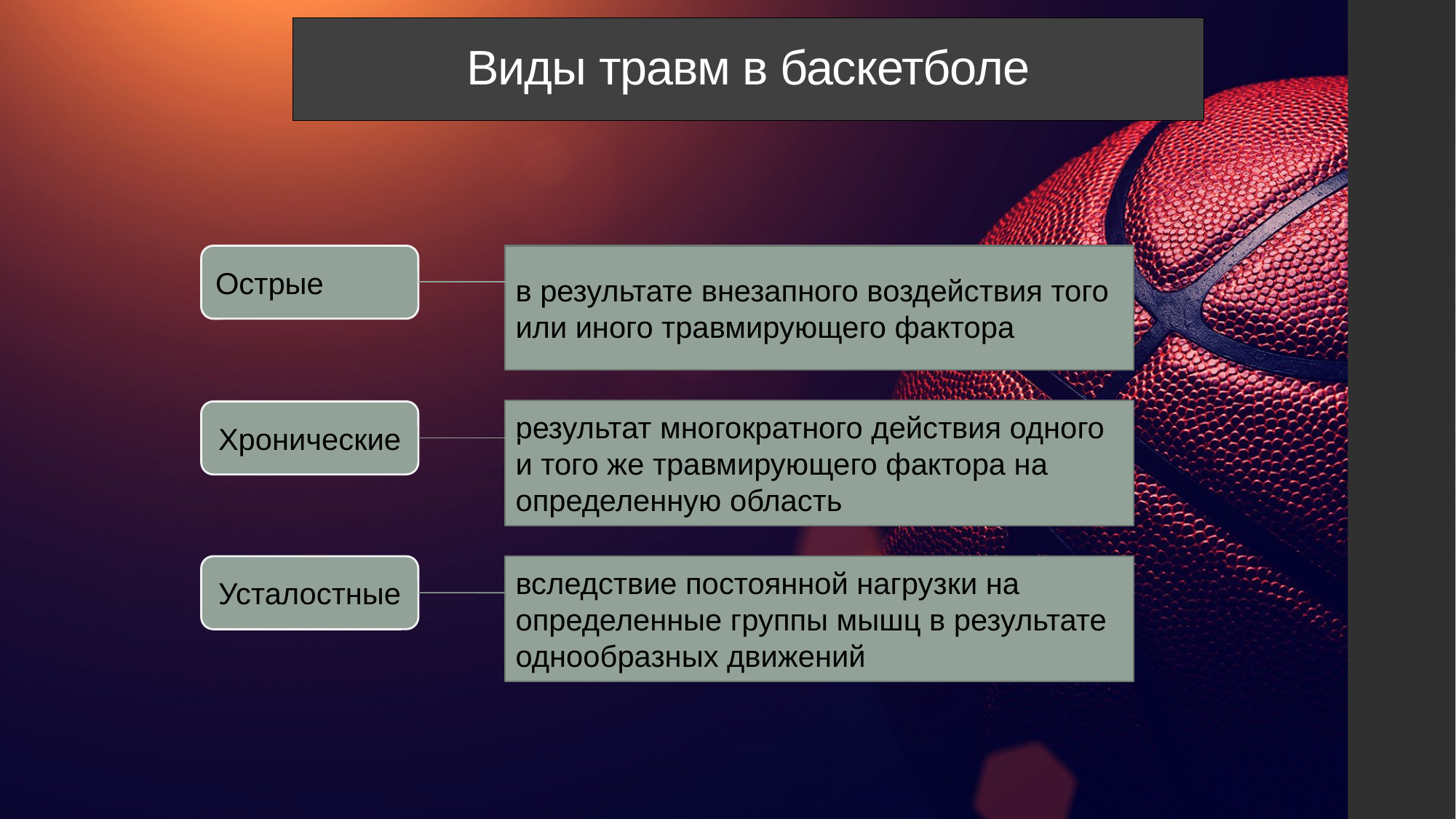

# Виды травм в баскетболе

в результате внезапного воздействия того или иного травмирующего фактора
Острые
результат многократного действия одного и того же травмирующего фактора на определенную область
Хронические
Усталостные
вследствие постоянной нагрузки на определенные группы мышц в результате однообразных движений